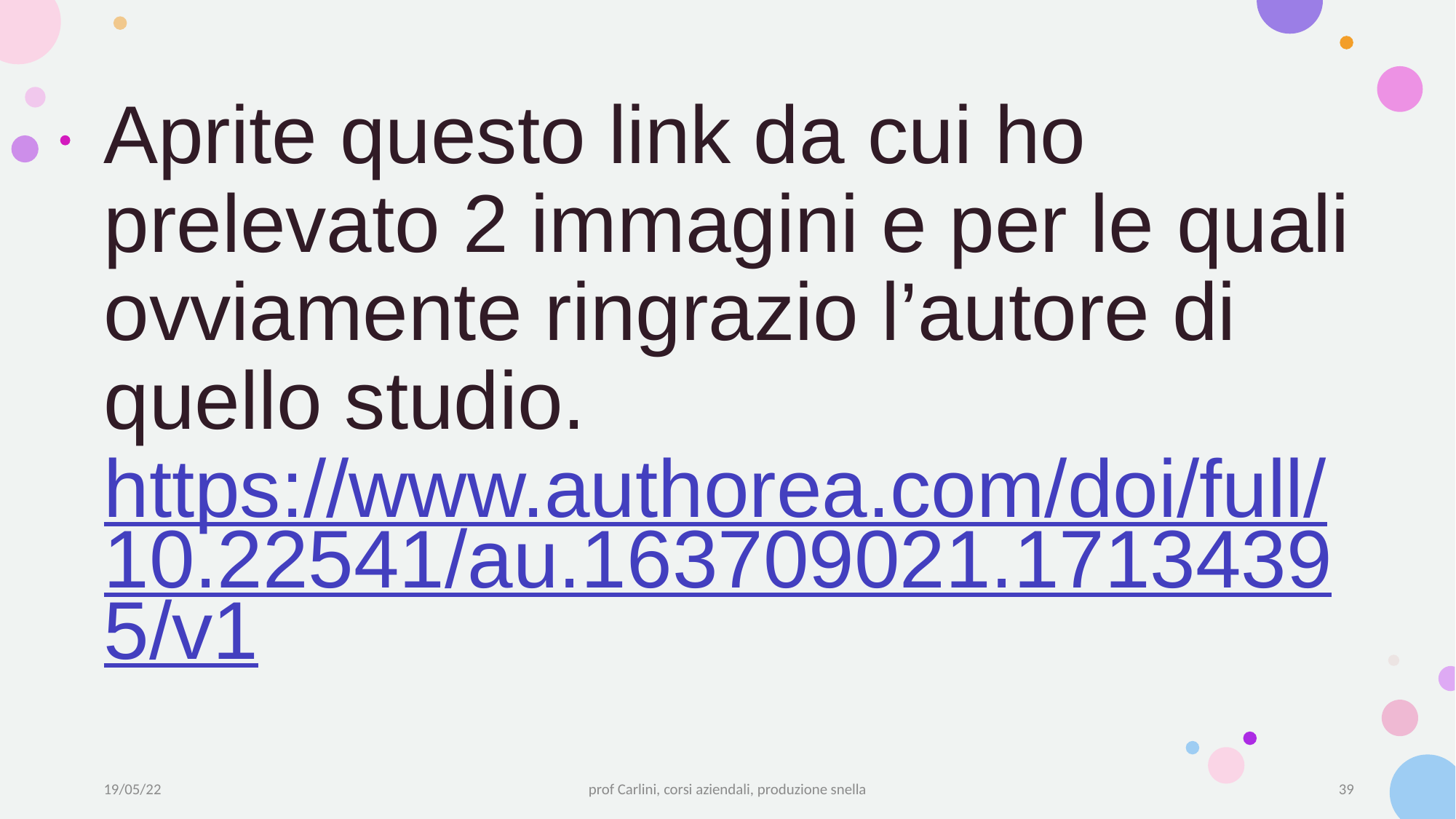

# Aprite questo link da cui ho prelevato 2 immagini e per le quali ovviamente ringrazio l’autore di quello studio. https://www.authorea.com/doi/full/10.22541/au.163709021.17134395/v1
19/05/22
prof Carlini, corsi aziendali, produzione snella
39